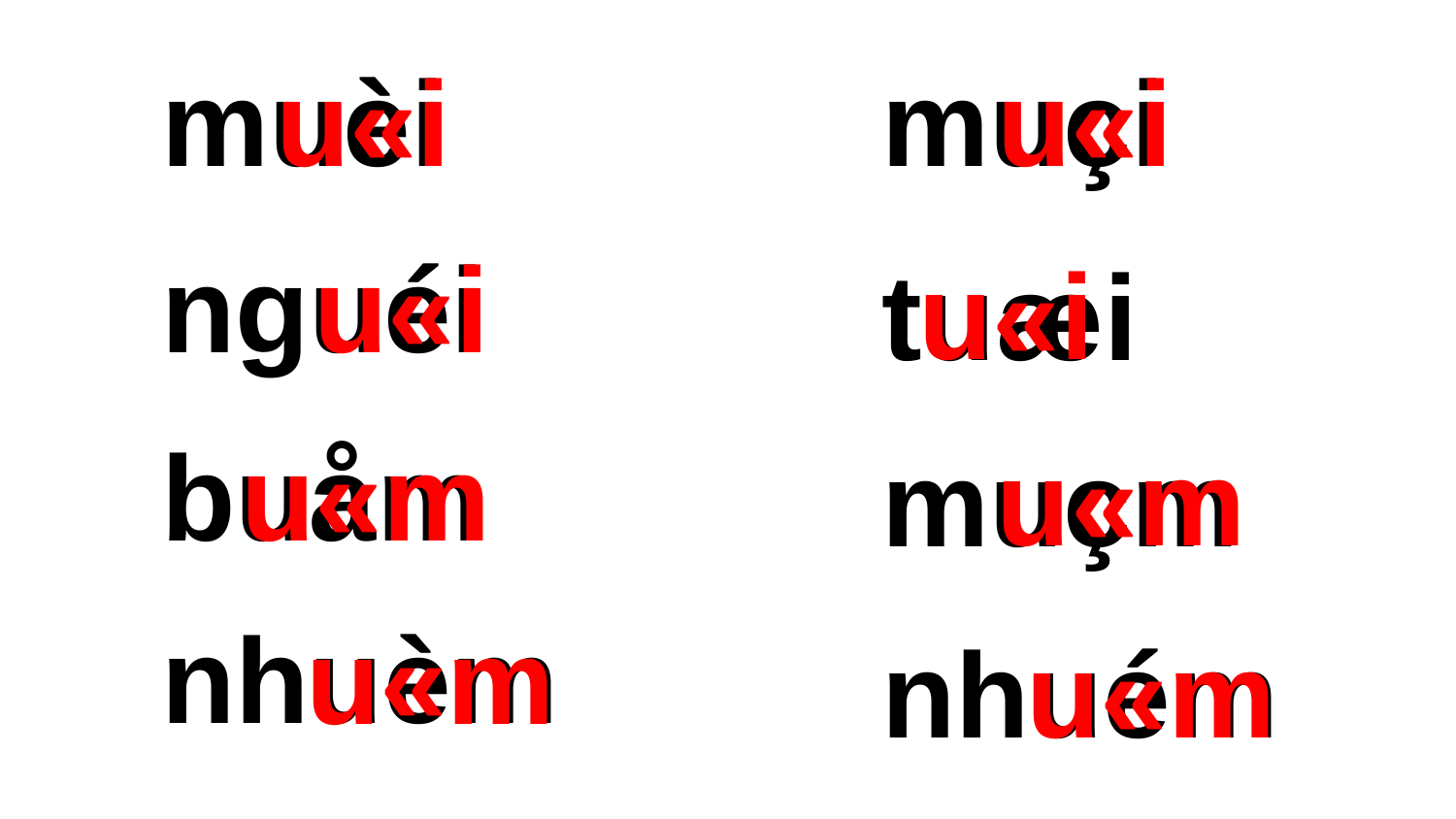

u«i
muçi
muèi
u«i
u«i
nguéi
u«i
tuæi
u«m
buåm
u«m
muçm
nhuèm
u«m
u«m
nhuém